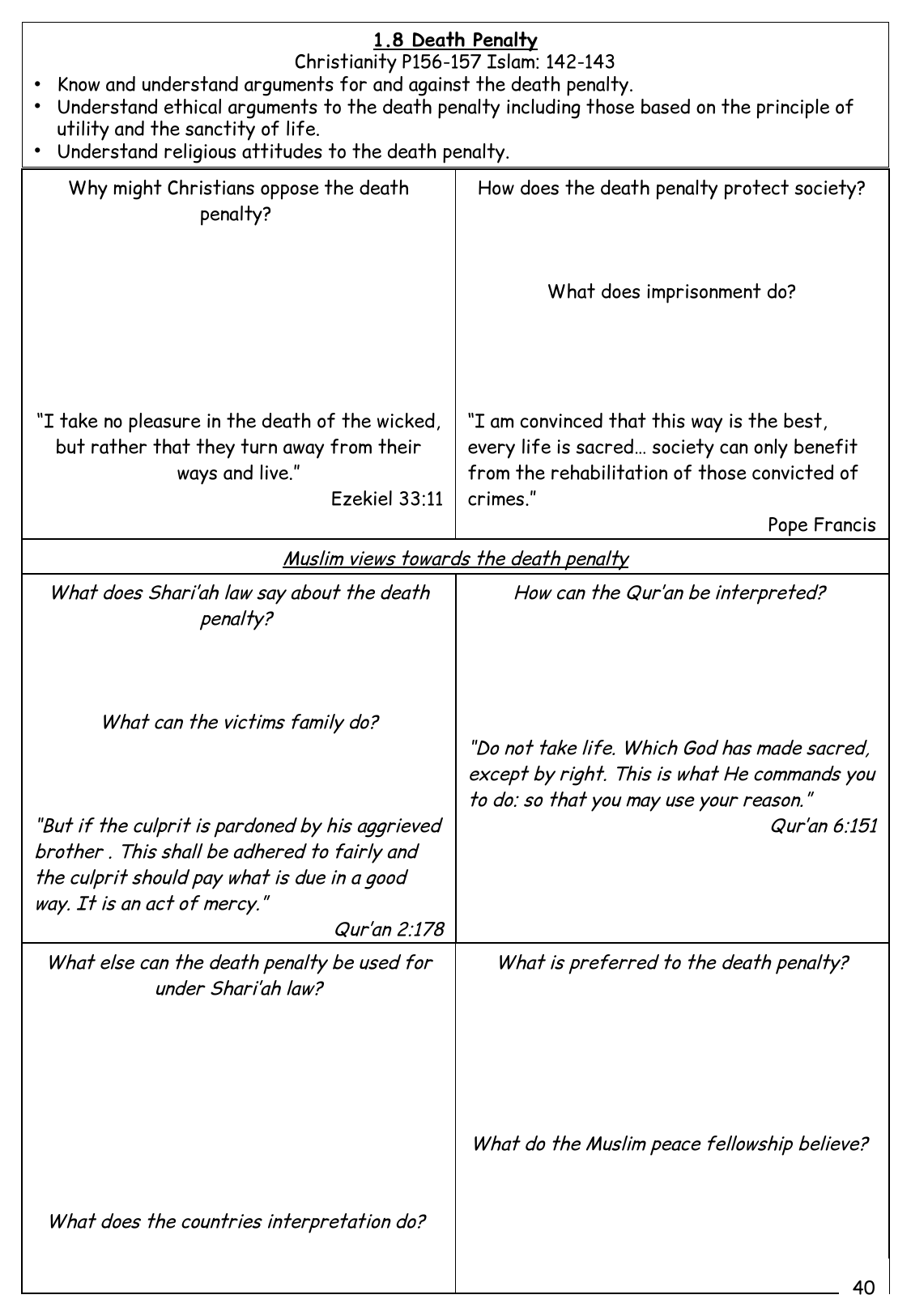

1.8 Death Penalty
Christianity P156-157 Islam: 142-143
Know and understand arguments for and against the death penalty.
Understand ethical arguments to the death penalty including those based on the principle of utility and the sanctity of life.
Understand religious attitudes to the death penalty.
| Why might Christians oppose the death penalty? “I take no pleasure in the death of the wicked, but rather that they turn away from their ways and live.” Ezekiel 33:11 | How does the death penalty protect society? What does imprisonment do? “I am convinced that this way is the best, every life is sacred… society can only benefit from the rehabilitation of those convicted of crimes.” Pope Francis |
| --- | --- |
| Muslim views towards the death penalty |  |
| --- | --- |
| What does Shari’ah law say about the death penalty? What can the victims family do? “But if the culprit is pardoned by his aggrieved brother . This shall be adhered to fairly and the culprit should pay what is due in a good way. It is an act of mercy.” Qur’an 2:178 | How can the Qur’an be interpreted? “Do not take life. Which God has made sacred, except by right. This is what He commands you to do: so that you may use your reason.” Qur’an 6:151 |
| What else can the death penalty be used for under Shari’ah law? What does the countries interpretation do? | What is preferred to the death penalty? What do the Muslim peace fellowship believe? |
| --- | --- |
40